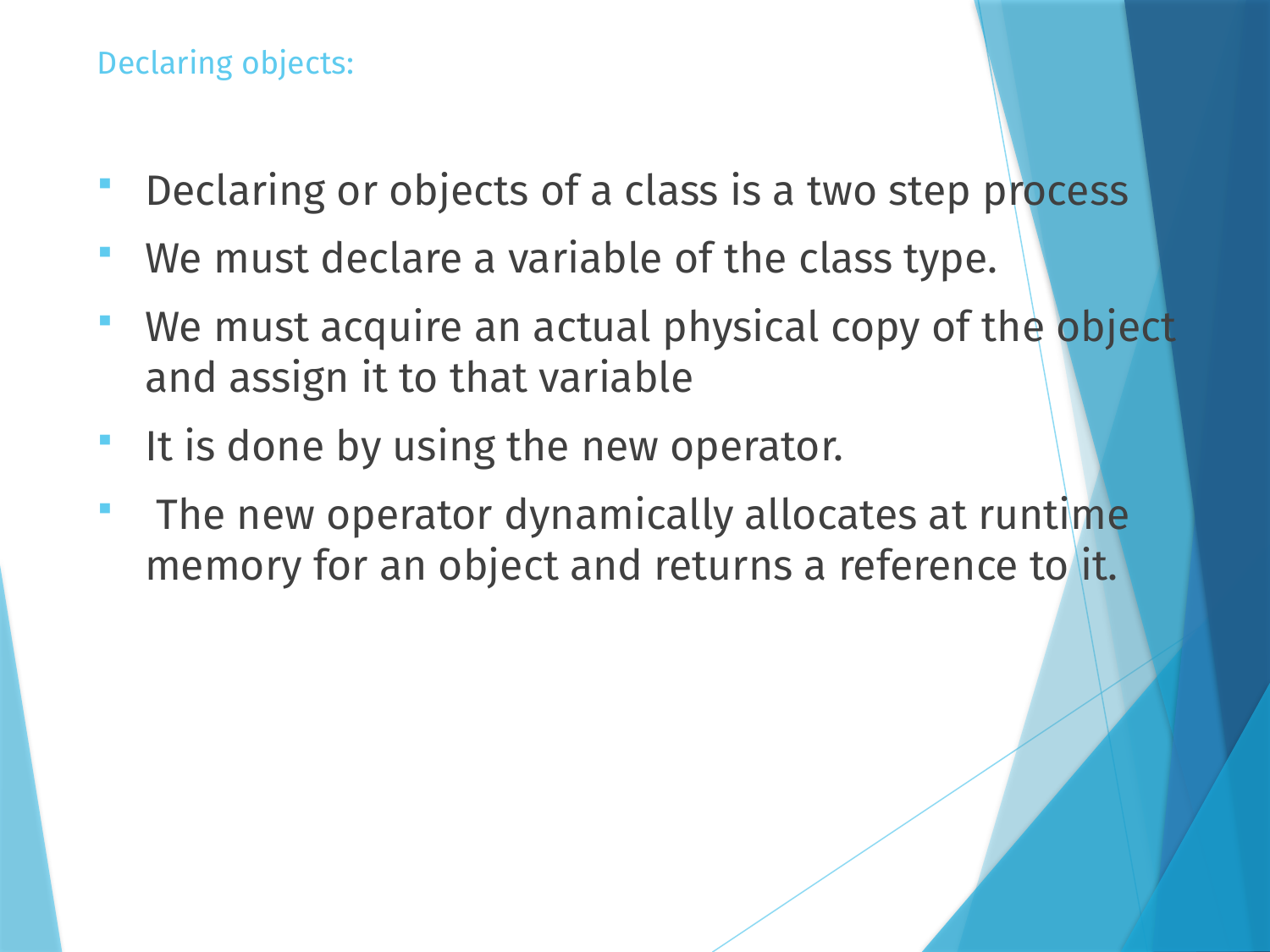

# Declaring objects:
Declaring or objects of a class is a two step process
We must declare a variable of the class type.
We must acquire an actual physical copy of the object and assign it to that variable
It is done by using the new operator.
 The new operator dynamically allocates at runtime memory for an object and returns a reference to it.